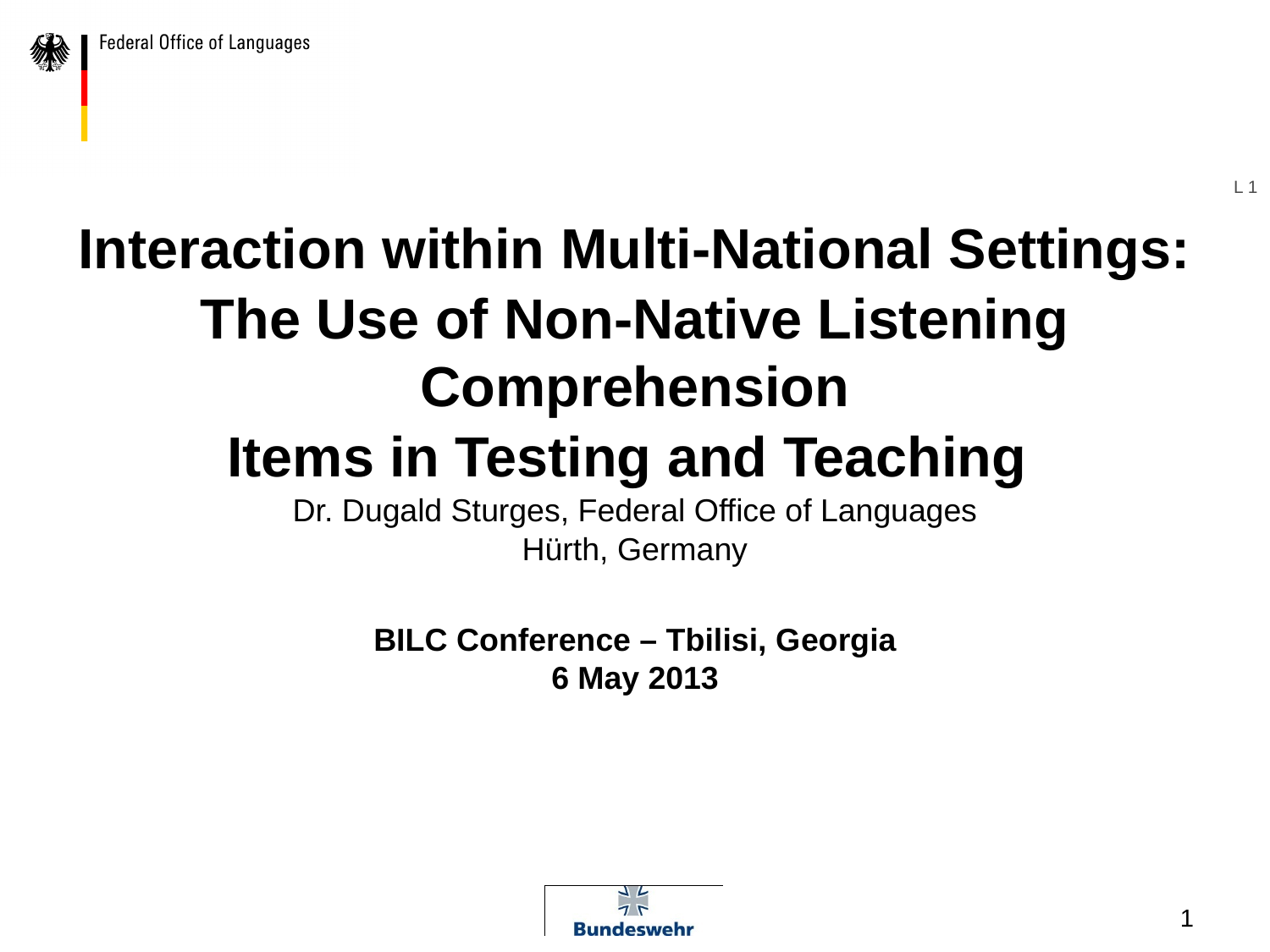

L 1

Interaction within Multi-National Settings:
The Use of Non-Native Listening Comprehension
 Items in Testing and Teaching
Dr. Dugald Sturges, Federal Office of Languages
Hürth, Germany

BILC Conference – Tbilisi, Georgia
6 May 2013
1